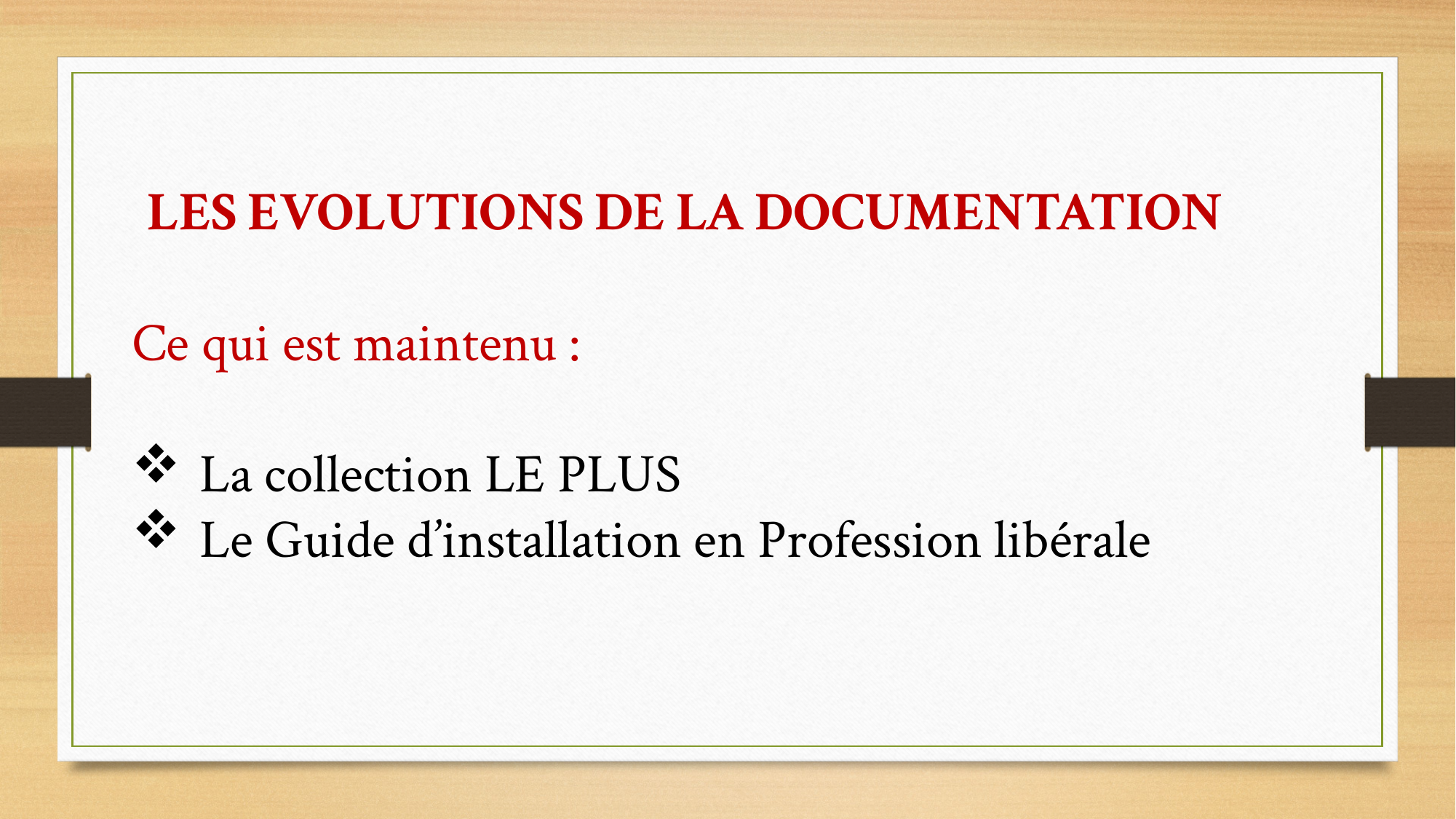

LES EVOLUTIONS DE LA DOCUMENTATION

Ce qui est maintenu :

La collection LE PLUS
Le Guide d’installation en Profession libérale